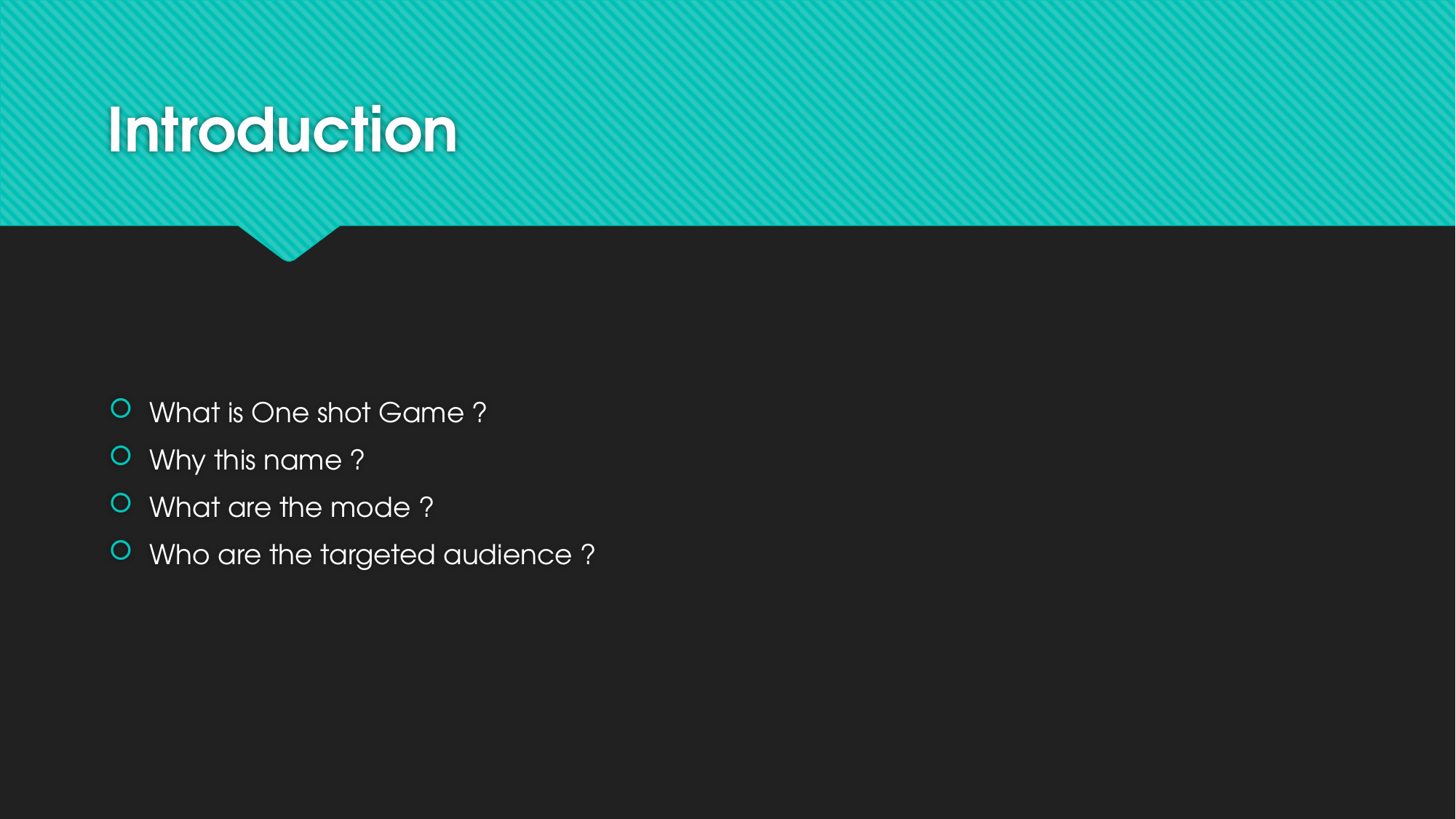

# Introduction
What is One shot Game ?
Why this name ?
What are the mode ?
Who are the targeted audience ?